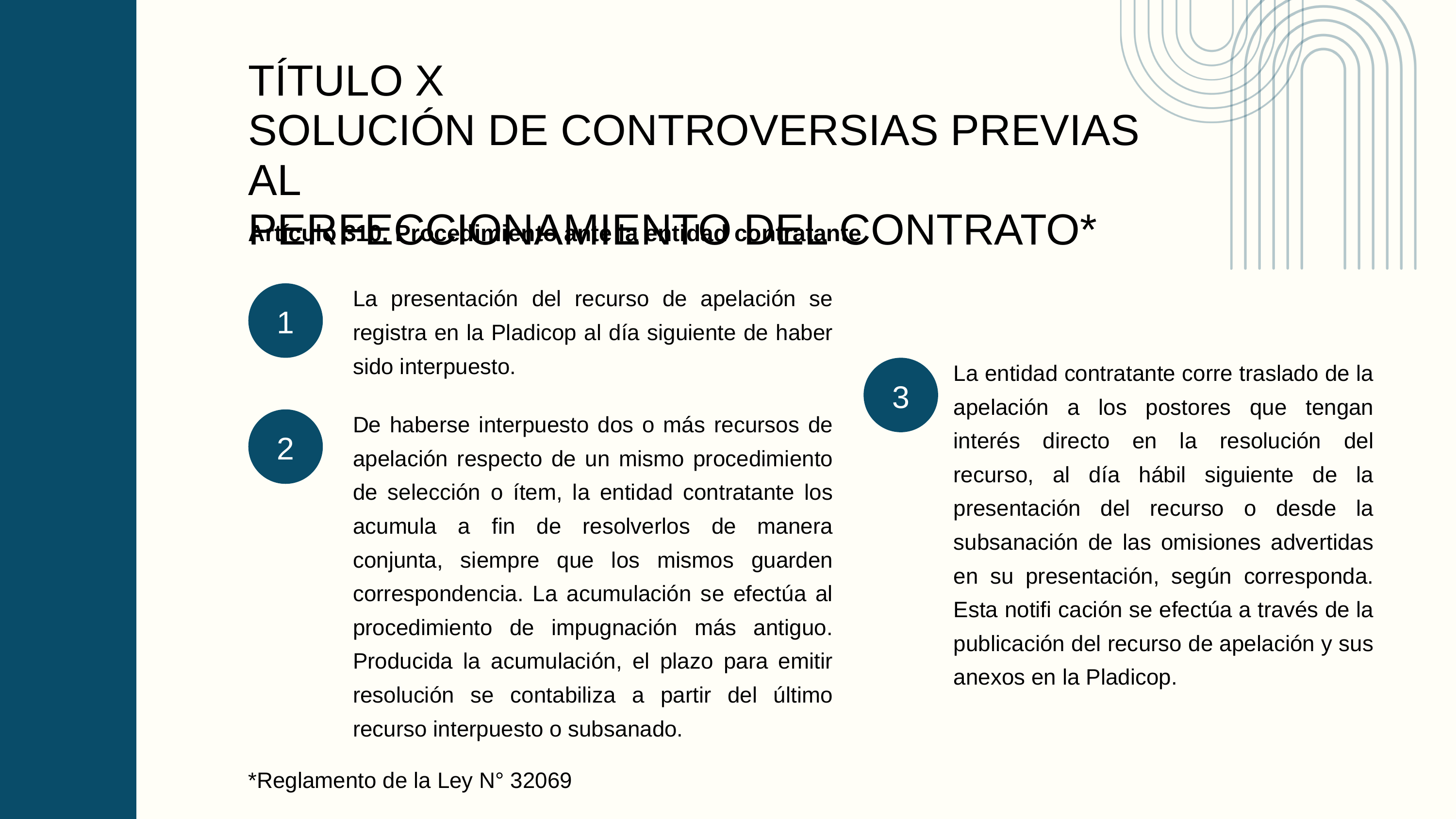

TÍTULO X
SOLUCIÓN DE CONTROVERSIAS PREVIAS AL
PERFECCIONAMIENTO DEL CONTRATO*
Artículo 310. Procedimiento ante la entidad contratante
La presentación del recurso de apelación se registra en la Pladicop al día siguiente de haber sido interpuesto.

1
La entidad contratante corre traslado de la apelación a los postores que tengan interés directo en la resolución del recurso, al día hábil siguiente de la presentación del recurso o desde la subsanación de las omisiones advertidas en su presentación, según corresponda. Esta notifi cación se efectúa a través de la publicación del recurso de apelación y sus anexos en la Pladicop.

3
De haberse interpuesto dos o más recursos de apelación respecto de un mismo procedimiento de selección o ítem, la entidad contratante los acumula a fin de resolverlos de manera conjunta, siempre que los mismos guarden correspondencia. La acumulación se efectúa al procedimiento de impugnación más antiguo. Producida la acumulación, el plazo para emitir resolución se contabiliza a partir del último recurso interpuesto o subsanado.

2
*Reglamento de la Ley N° 32069